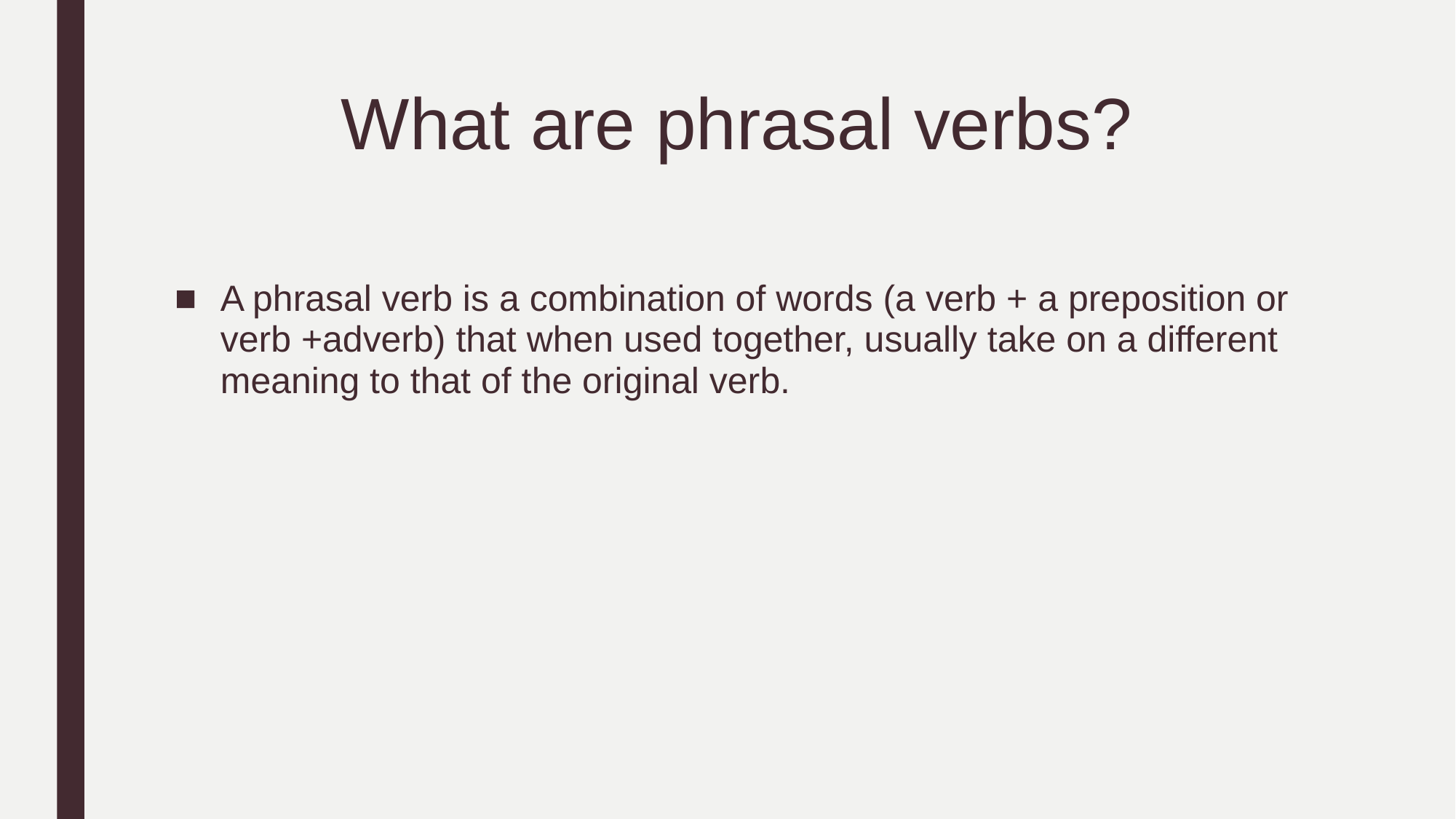

# What are phrasal verbs?
A phrasal verb is a combination of words (a verb + a preposition or verb +adverb) that when used together, usually take on a different meaning to that of the original verb.